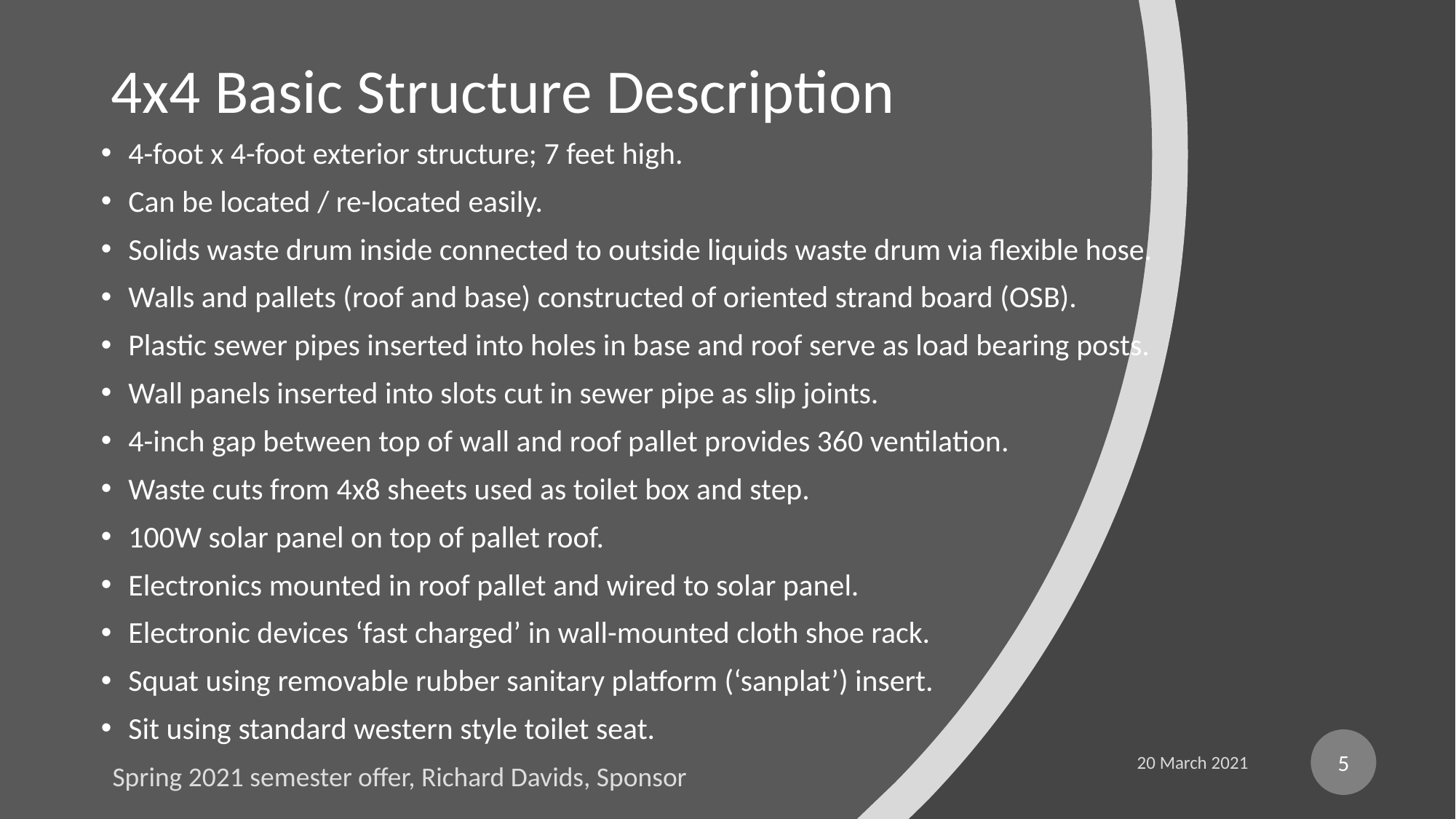

# 4x4 Basic Structure Description
4-foot x 4-foot exterior structure; 7 feet high.
Can be located / re-located easily.
Solids waste drum inside connected to outside liquids waste drum via flexible hose.
Walls and pallets (roof and base) constructed of oriented strand board (OSB).
Plastic sewer pipes inserted into holes in base and roof serve as load bearing posts.
Wall panels inserted into slots cut in sewer pipe as slip joints.
4-inch gap between top of wall and roof pallet provides 360 ventilation.
Waste cuts from 4x8 sheets used as toilet box and step.
100W solar panel on top of pallet roof.
Electronics mounted in roof pallet and wired to solar panel.
Electronic devices ‘fast charged’ in wall-mounted cloth shoe rack.
Squat using removable rubber sanitary platform (‘sanplat’) insert.
Sit using standard western style toilet seat.
5
20 March 2021
Spring 2021 semester offer, Richard Davids, Sponsor